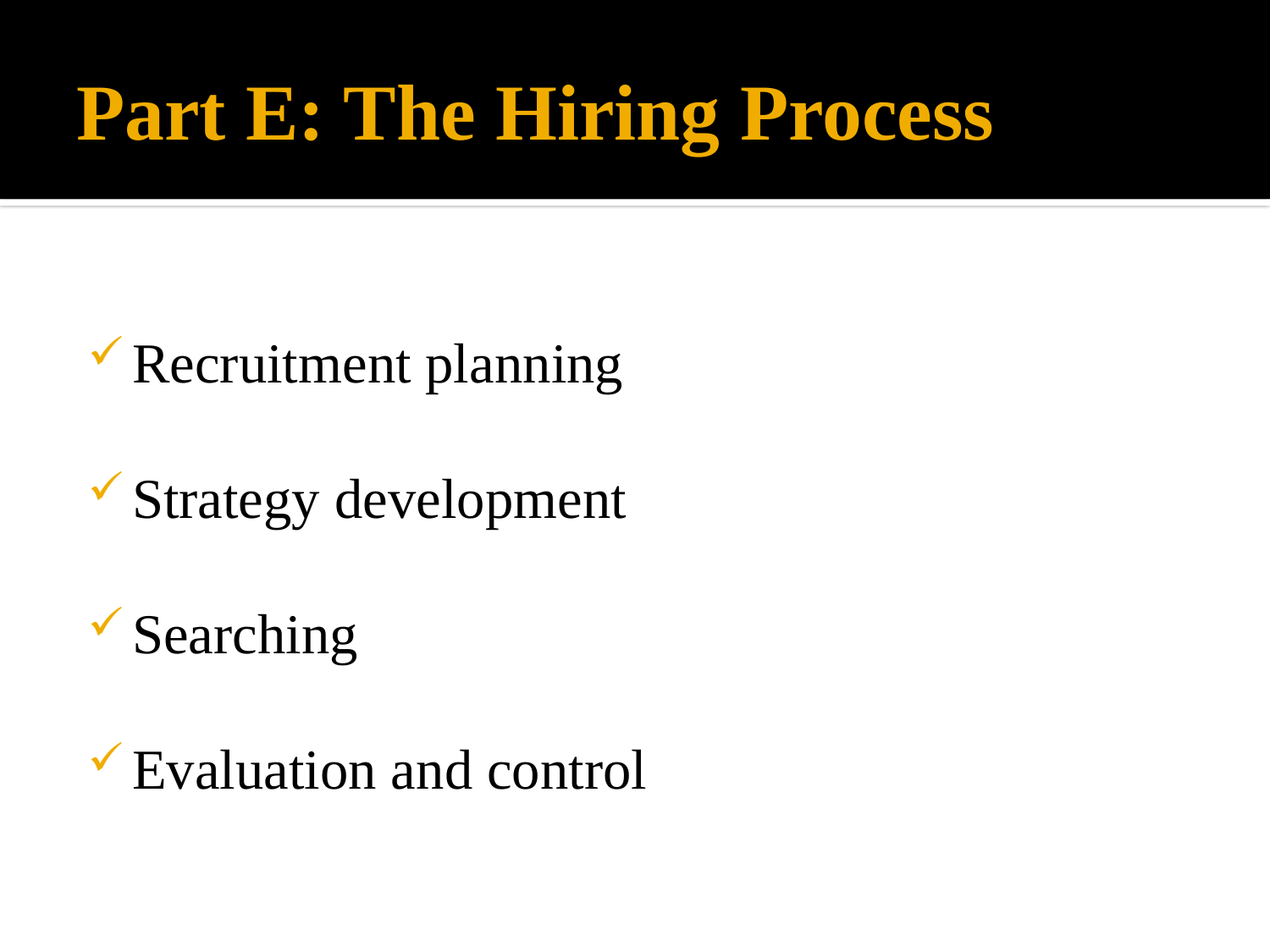

# Part E: The Hiring Process
Recruitment planning
Strategy development
Searching
Evaluation and control